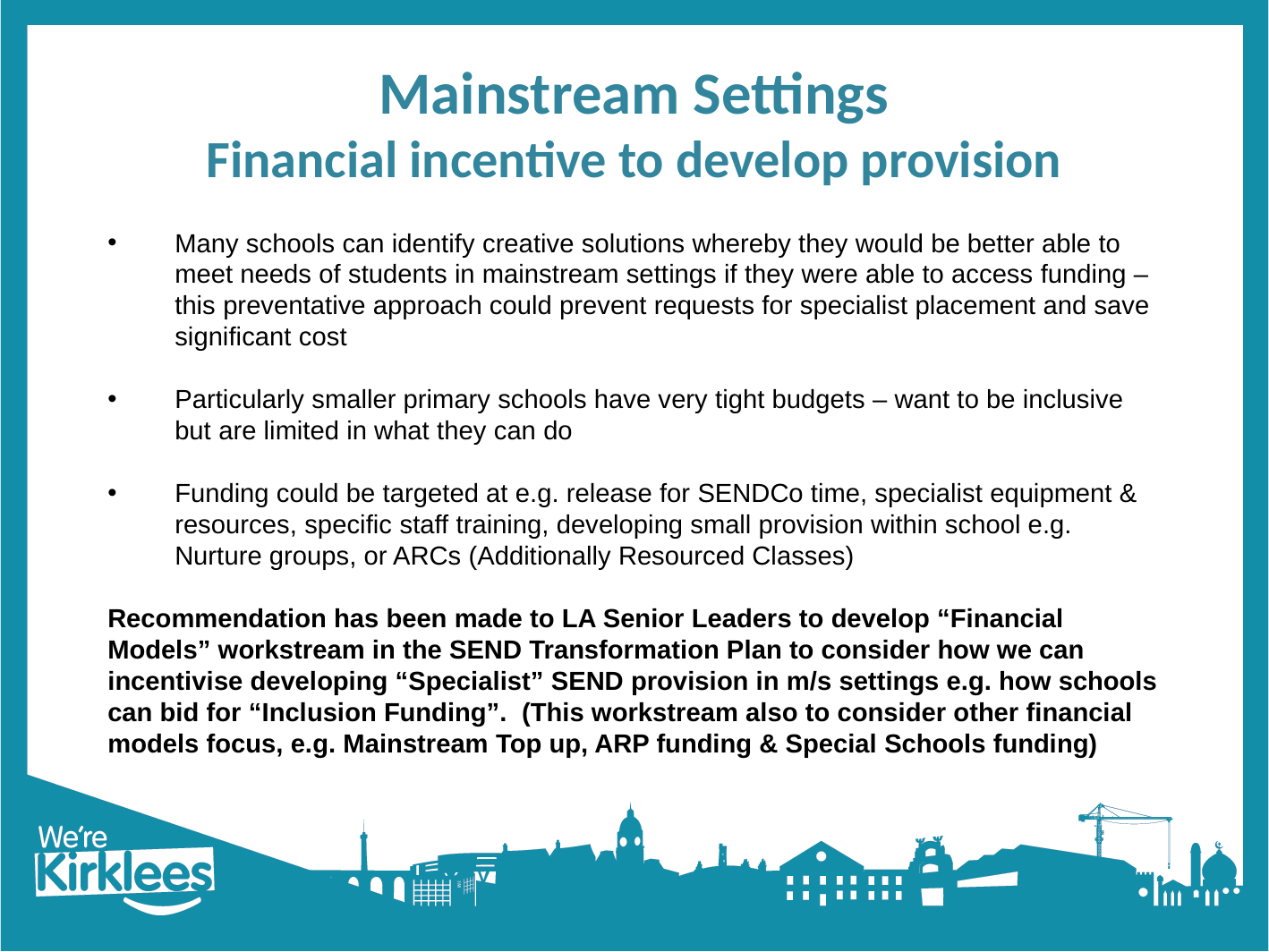

# Mainstream Settings Financial incentive to develop provision
Many schools can identify creative solutions whereby they would be better able to meet needs of students in mainstream settings if they were able to access funding – this preventative approach could prevent requests for specialist placement and save significant cost

Particularly smaller primary schools have very tight budgets – want to be inclusive but are limited in what they can do

Funding could be targeted at e.g. release for SENDCo time, specialist equipment & resources, specific staff training, developing small provision within school e.g. Nurture groups, or ARCs (Additionally Resourced Classes)

Recommendation has been made to LA Senior Leaders to develop “Financial Models” workstream in the SEND Transformation Plan to consider how we can incentivise developing “Specialist” SEND provision in m/s settings e.g. how schools can bid for “Inclusion Funding”.  (This workstream also to consider other financial models focus, e.g. Mainstream Top up, ARP funding & Special Schools funding)